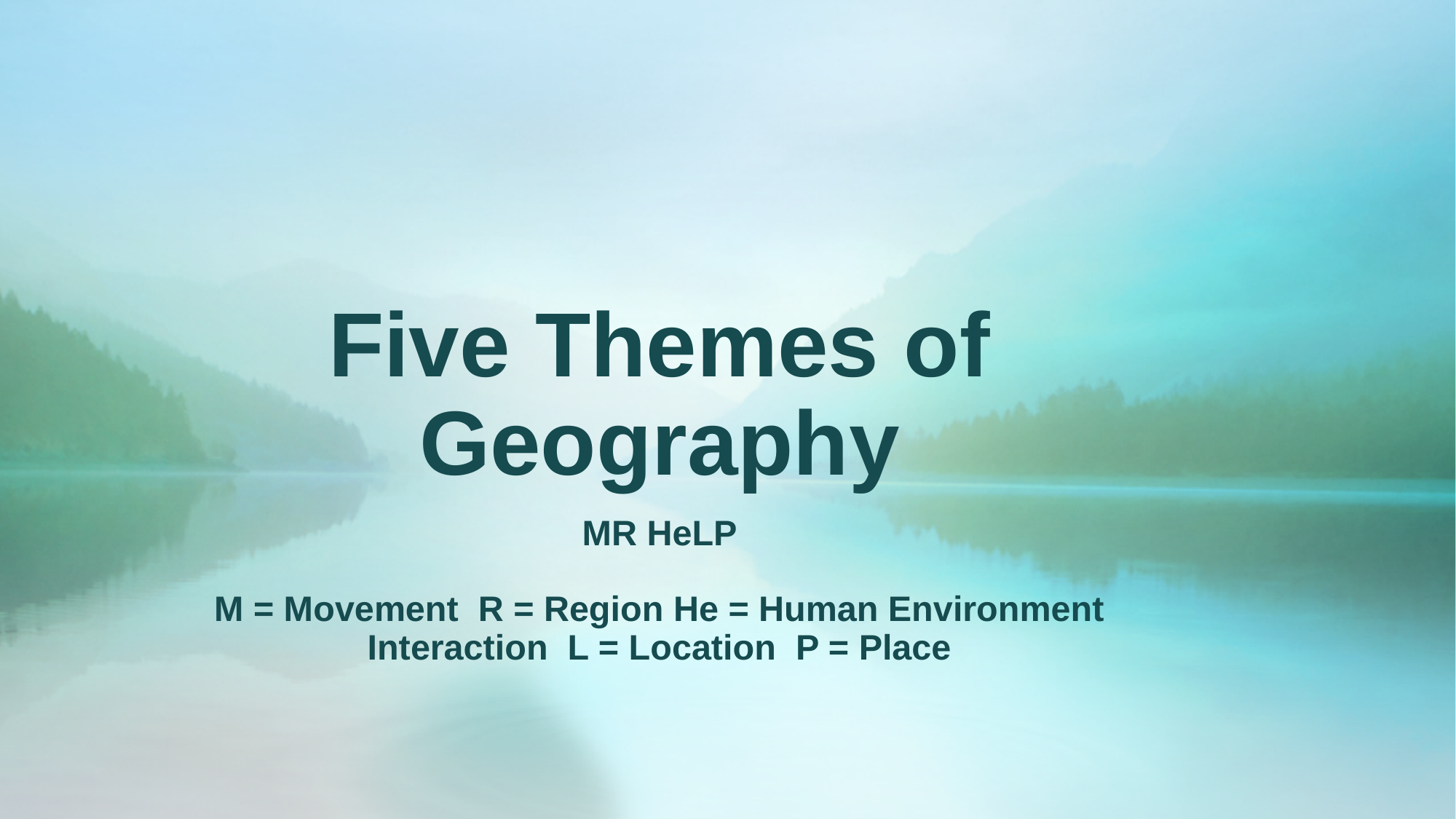

# Five Themes of Geography
MR HeLP

M = Movement  R = Region He = Human Environment Interaction  L = Location  P = Place